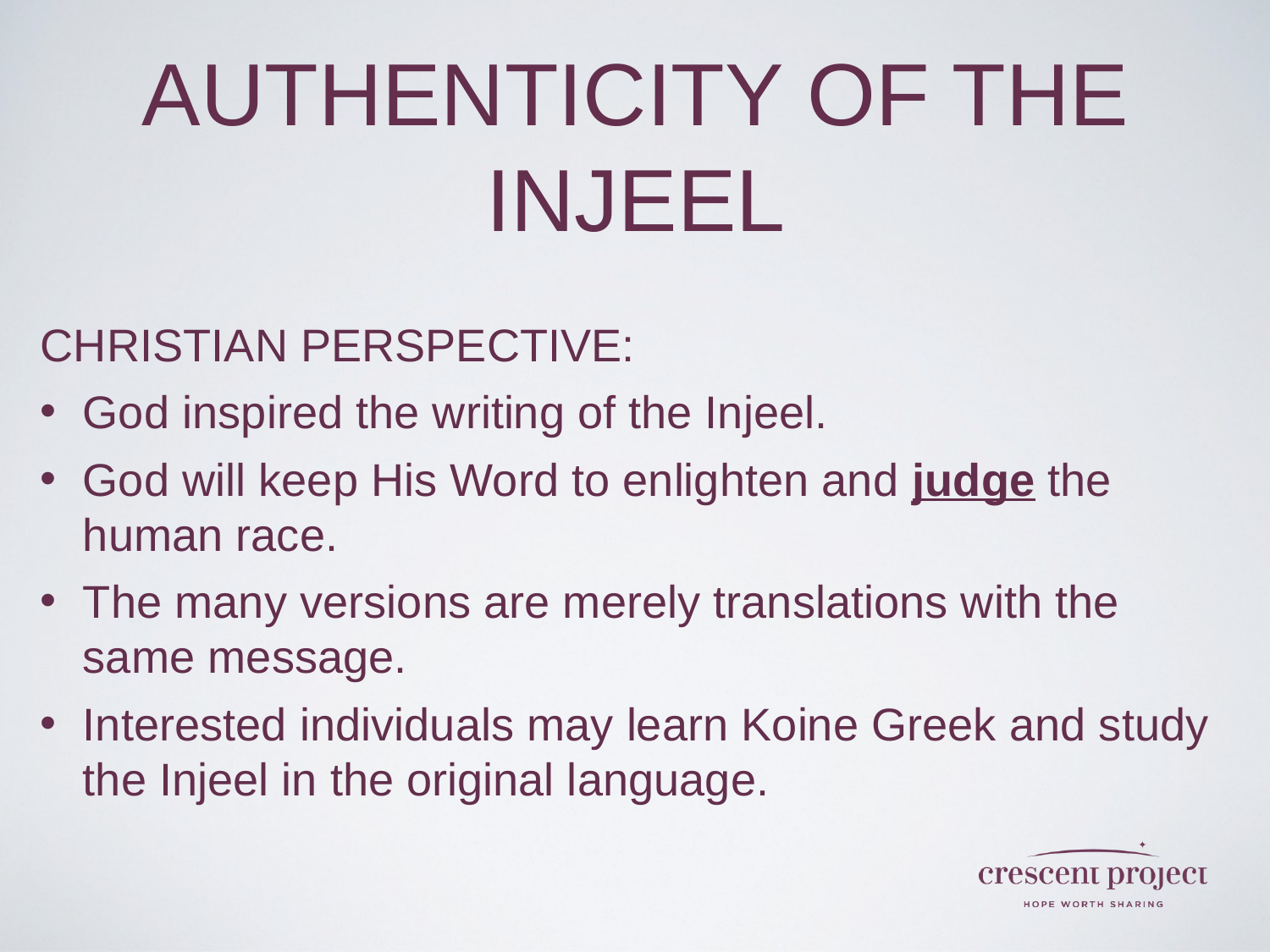

# Authenticity of the Injeel
CHRISTIAN PERSPECTIVE:
God inspired the writing of the Injeel.
God will keep His Word to enlighten and judge the human race.
The many versions are merely translations with the same message.
Interested individuals may learn Koine Greek and study the Injeel in the original language.